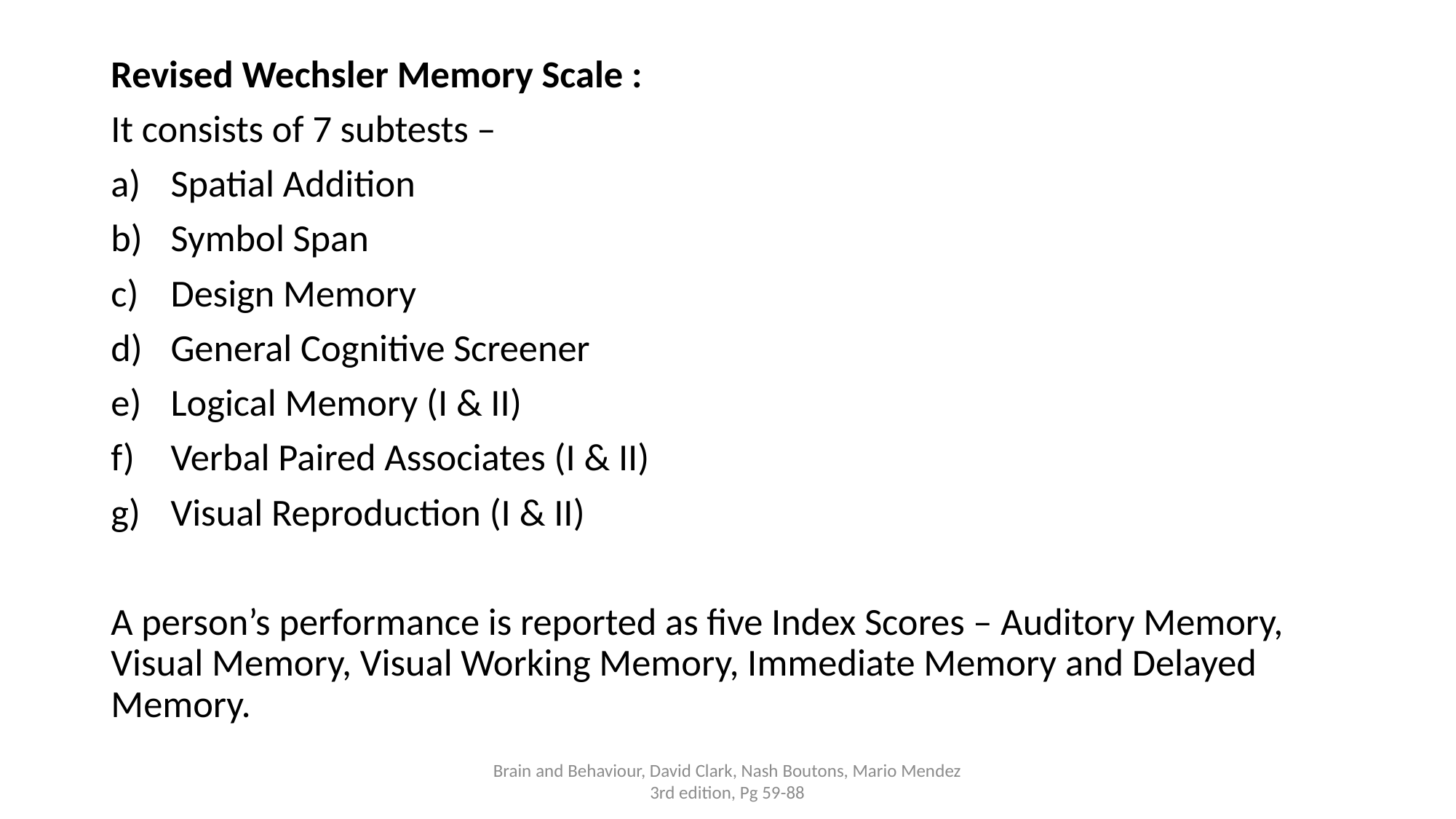

Revised Wechsler Memory Scale :
It consists of 7 subtests –
Spatial Addition
Symbol Span
Design Memory
General Cognitive Screener
Logical Memory (I & II)
Verbal Paired Associates (I & II)
Visual Reproduction (I & II)

A person’s performance is reported as five Index Scores – Auditory Memory, Visual Memory, Visual Working Memory, Immediate Memory and Delayed Memory.
Brain and Behaviour, David Clark, Nash Boutons, Mario Mendez 3rd edition, Pg 59-88